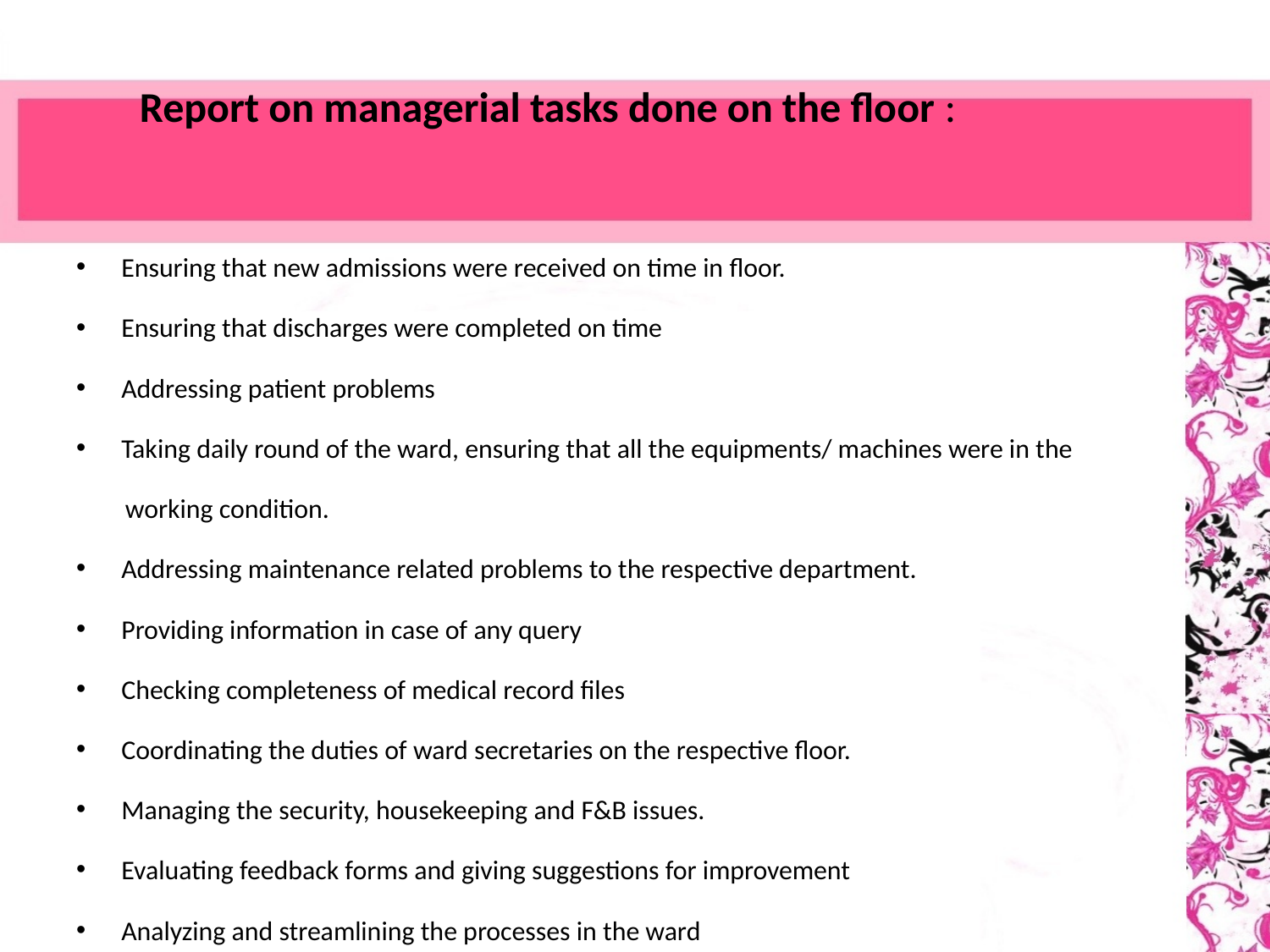

Report on managerial tasks done on the floor :

Ensuring that new admissions were received on time in floor.
Ensuring that discharges were completed on time
Addressing patient problems
Taking daily round of the ward, ensuring that all the equipments/ machines were in the
        working condition.
Addressing maintenance related problems to the respective department.
Providing information in case of any query
Checking completeness of medical record files
Coordinating the duties of ward secretaries on the respective floor.
Managing the security, housekeeping and F&B issues.
Evaluating feedback forms and giving suggestions for improvement
Analyzing and streamlining the processes in the ward